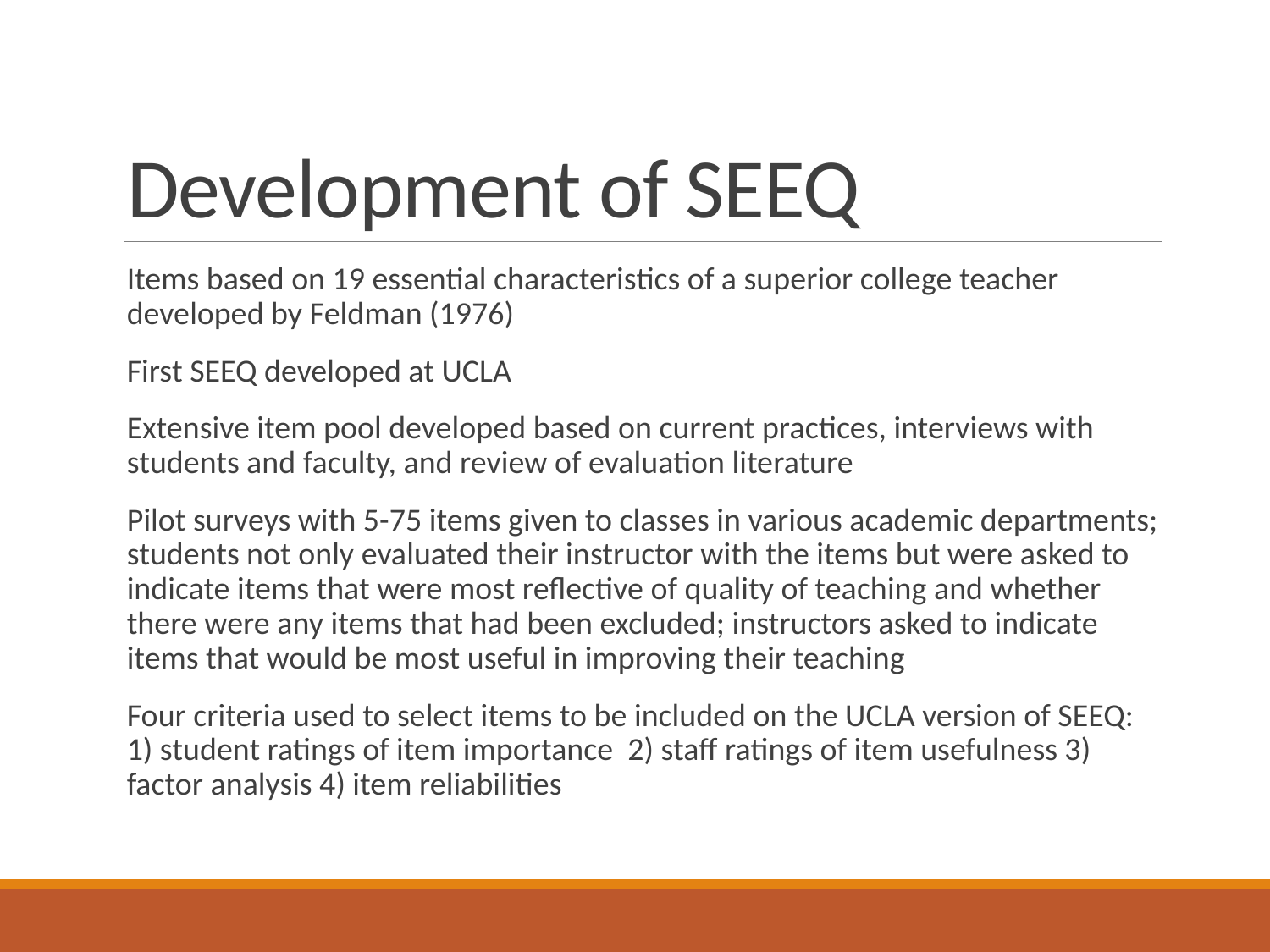

# Development of SEEQ
Items based on 19 essential characteristics of a superior college teacher developed by Feldman (1976)
First SEEQ developed at UCLA
Extensive item pool developed based on current practices, interviews with students and faculty, and review of evaluation literature
Pilot surveys with 5-75 items given to classes in various academic departments; students not only evaluated their instructor with the items but were asked to indicate items that were most reflective of quality of teaching and whether there were any items that had been excluded; instructors asked to indicate items that would be most useful in improving their teaching
Four criteria used to select items to be included on the UCLA version of SEEQ:  1) student ratings of item importance  2) staff ratings of item usefulness 3) factor analysis 4) item reliabilities